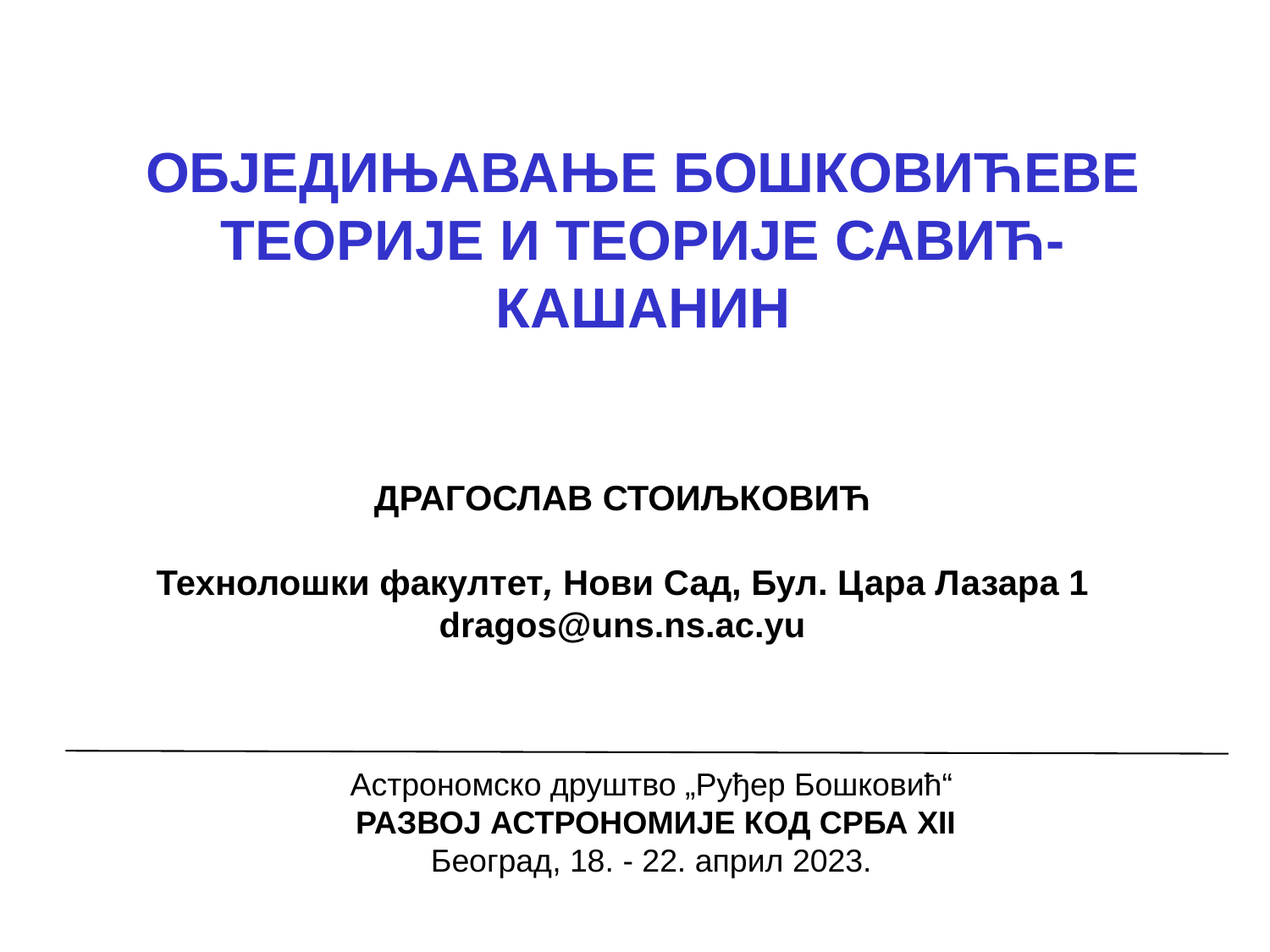

# ОБЈЕДИЊАВАЊЕ БОШКОВИЋЕВЕ ТЕОРИЈЕ И ТЕОРИЈЕ САВИЋ-КАШАНИН
ДРАГОСЛАВ СТОИЉКОВИЋ

Технолошки факултет, Нови Сад, Бул. Цара Лазара 1
dragos@uns.ns.ac.yu
Астрономско друштво „Руђер Бошковић“
 РАЗВОЈ АСТРОНОМИЈЕ КОД СРБА XII
Београд, 18. - 22. април 2023.